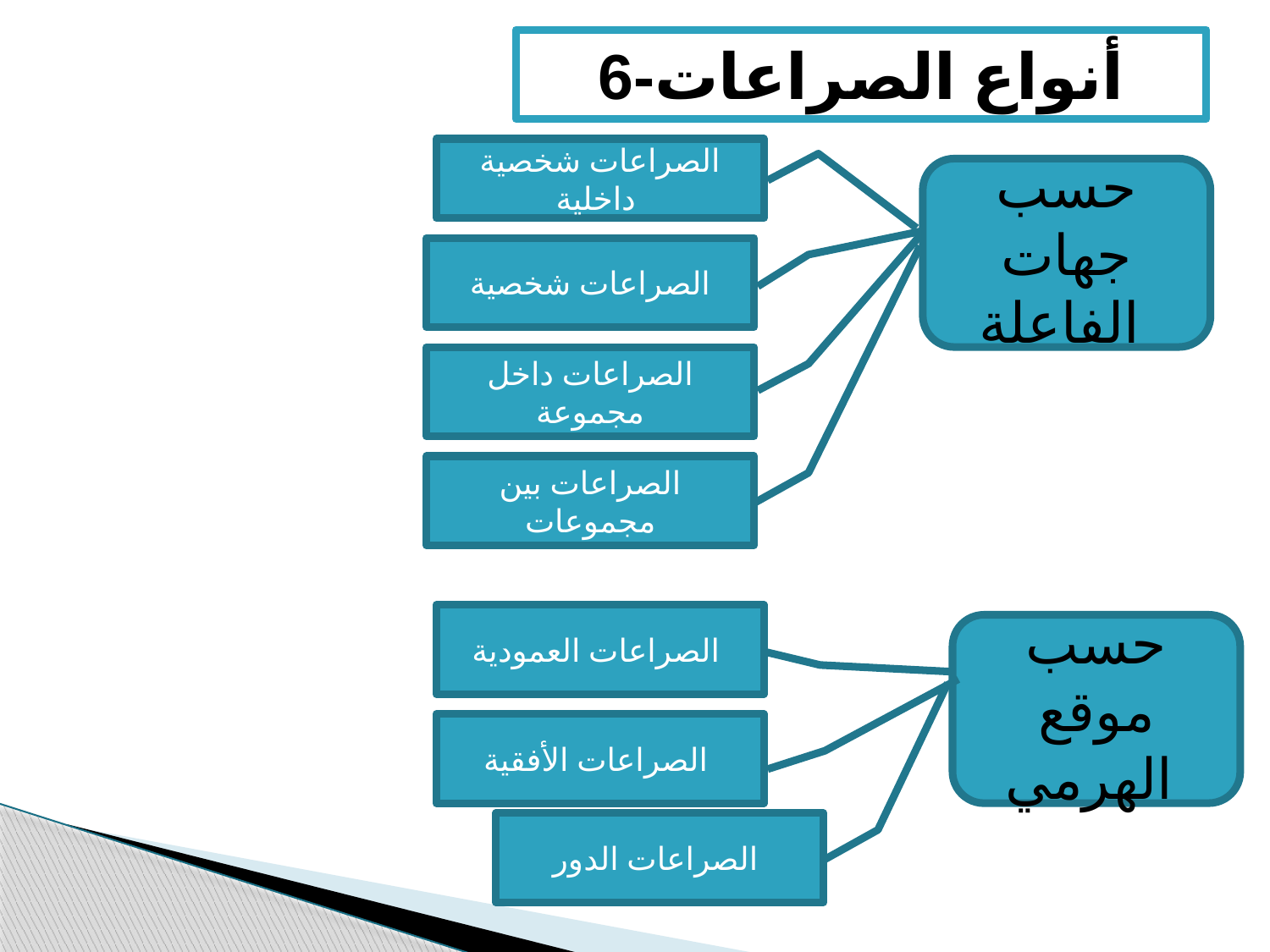

# 6-أنواع الصراعات
الصراعات شخصية داخلية
حسب جهات الفاعلة
الصراعات شخصية
الصراعات داخل مجموعة
الصراعات بين مجموعات
الصراعات العمودية
حسب موقع الهرمي
الصراعات الأفقية
الصراعات الدور